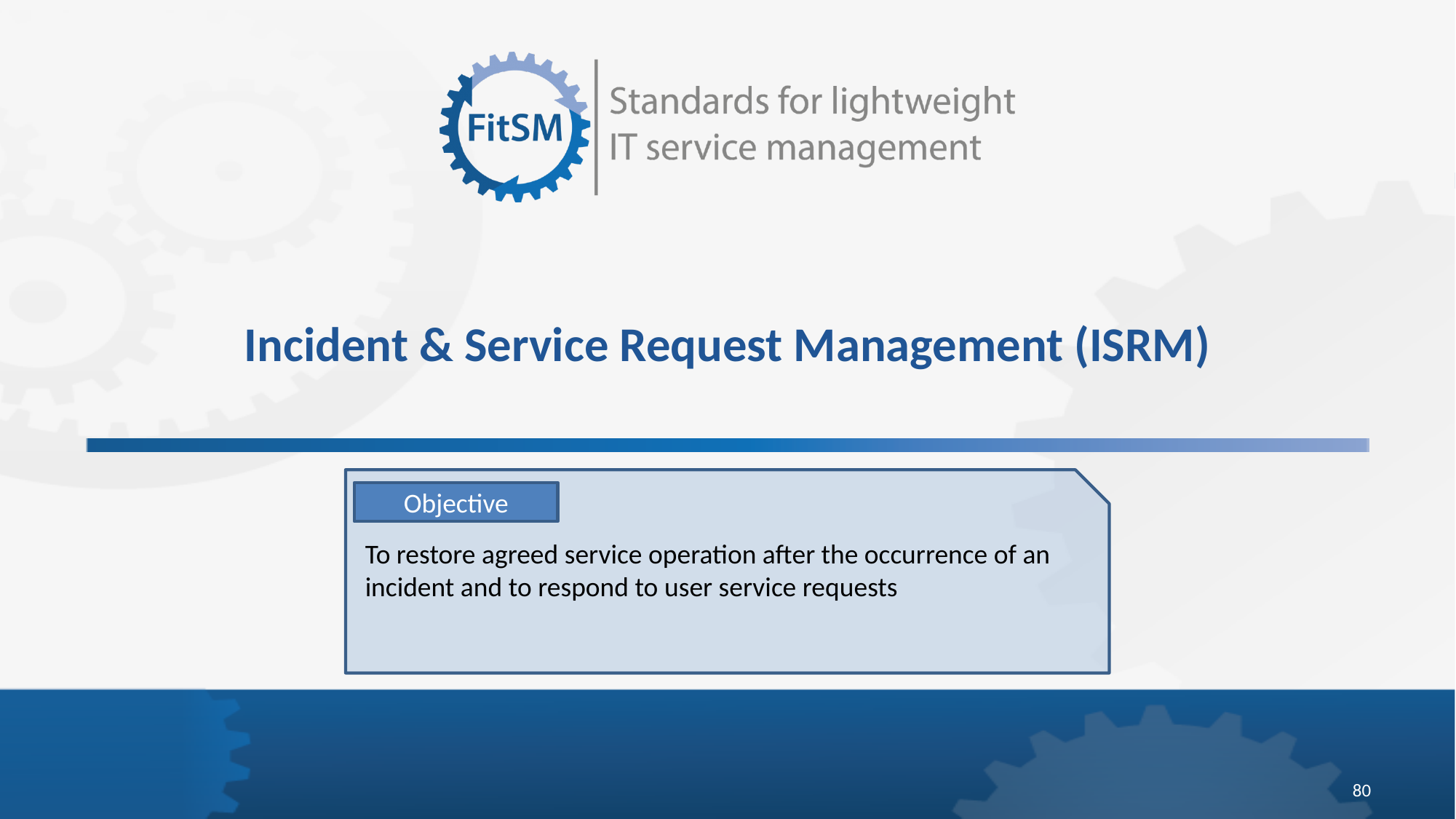

# Incident & Service Request Management (ISRM)

Objective
To restore agreed service operation after the occurrence of an incident and to respond to user service requests
80